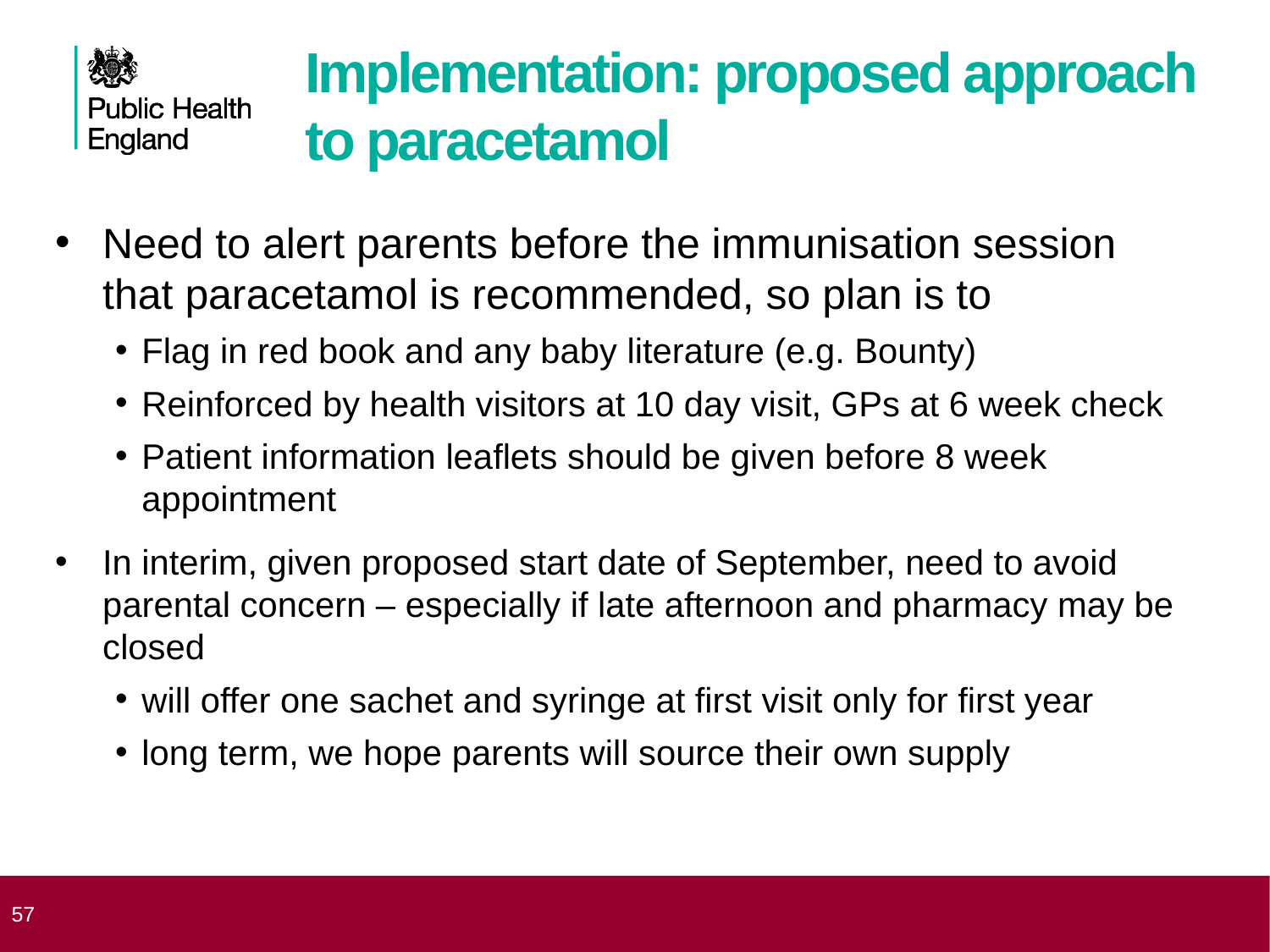

# Implementation: proposed approach to paracetamol
Need to alert parents before the immunisation session that paracetamol is recommended, so plan is to
Flag in red book and any baby literature (e.g. Bounty)
Reinforced by health visitors at 10 day visit, GPs at 6 week check
Patient information leaflets should be given before 8 week appointment
In interim, given proposed start date of September, need to avoid parental concern – especially if late afternoon and pharmacy may be closed
will offer one sachet and syringe at first visit only for first year
long term, we hope parents will source their own supply
  57